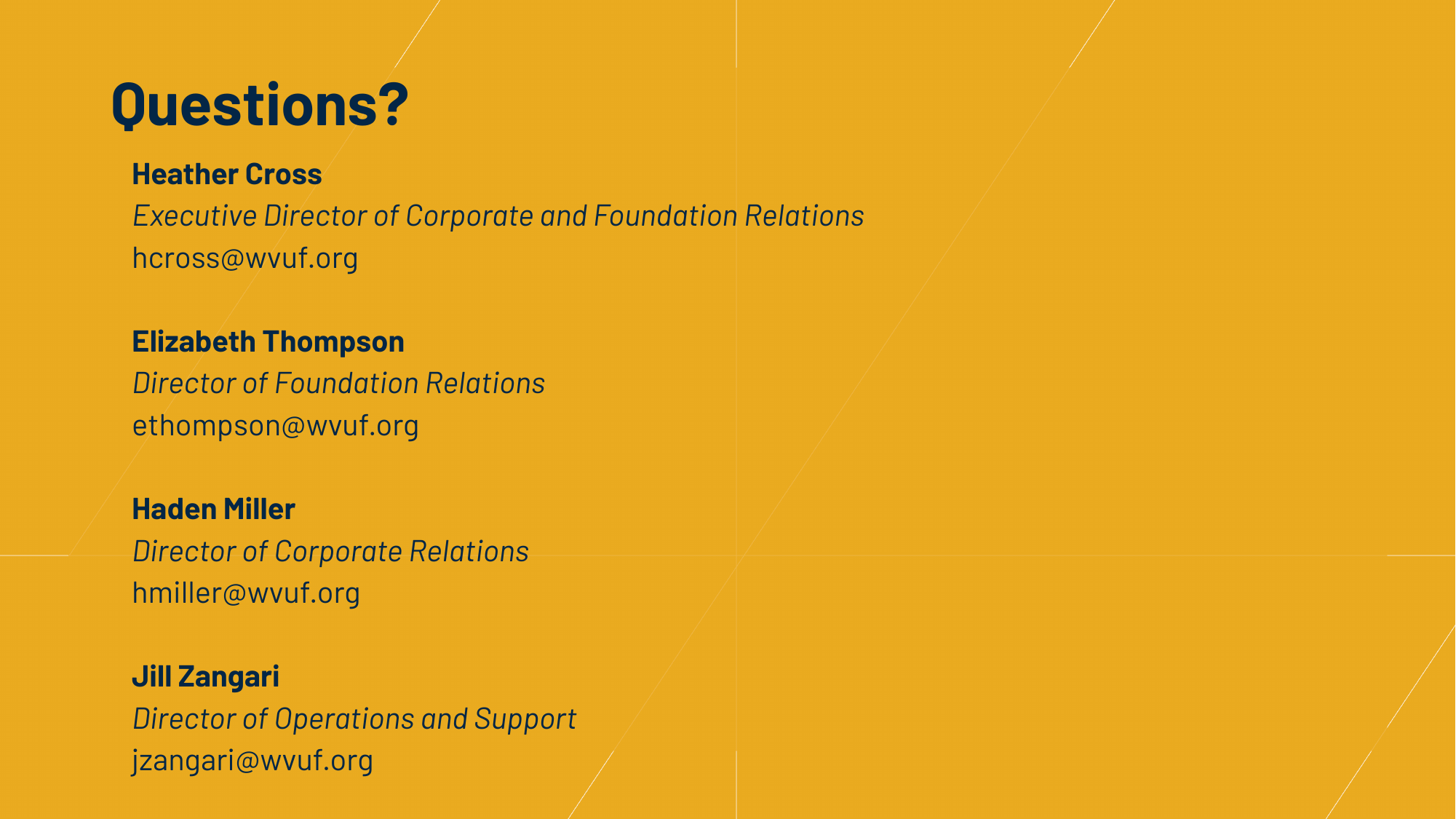

# Questions?
Heather Cross
Executive Director of Corporate and Foundation Relations
hcross@wvuf.org

Elizabeth Thompson
Director of Foundation Relations
ethompson@wvuf.org

Haden Miller
Director of Corporate Relations
hmiller@wvuf.org

Jill Zangari
Director of Operations and Support
jzangari@wvuf.org